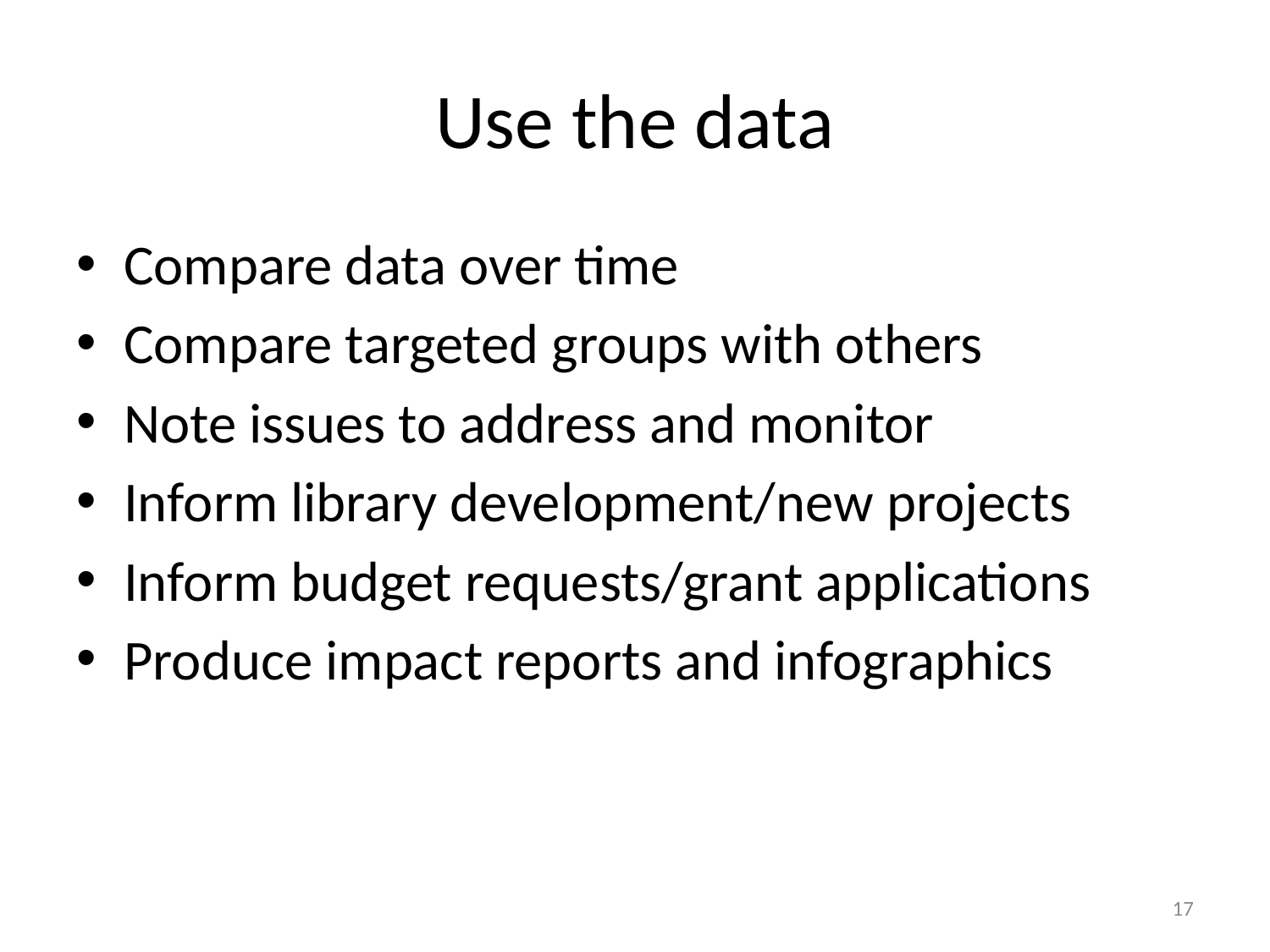

# Use the data
Compare data over time
Compare targeted groups with others
Note issues to address and monitor
Inform library development/new projects
Inform budget requests/grant applications
Produce impact reports and infographics

17